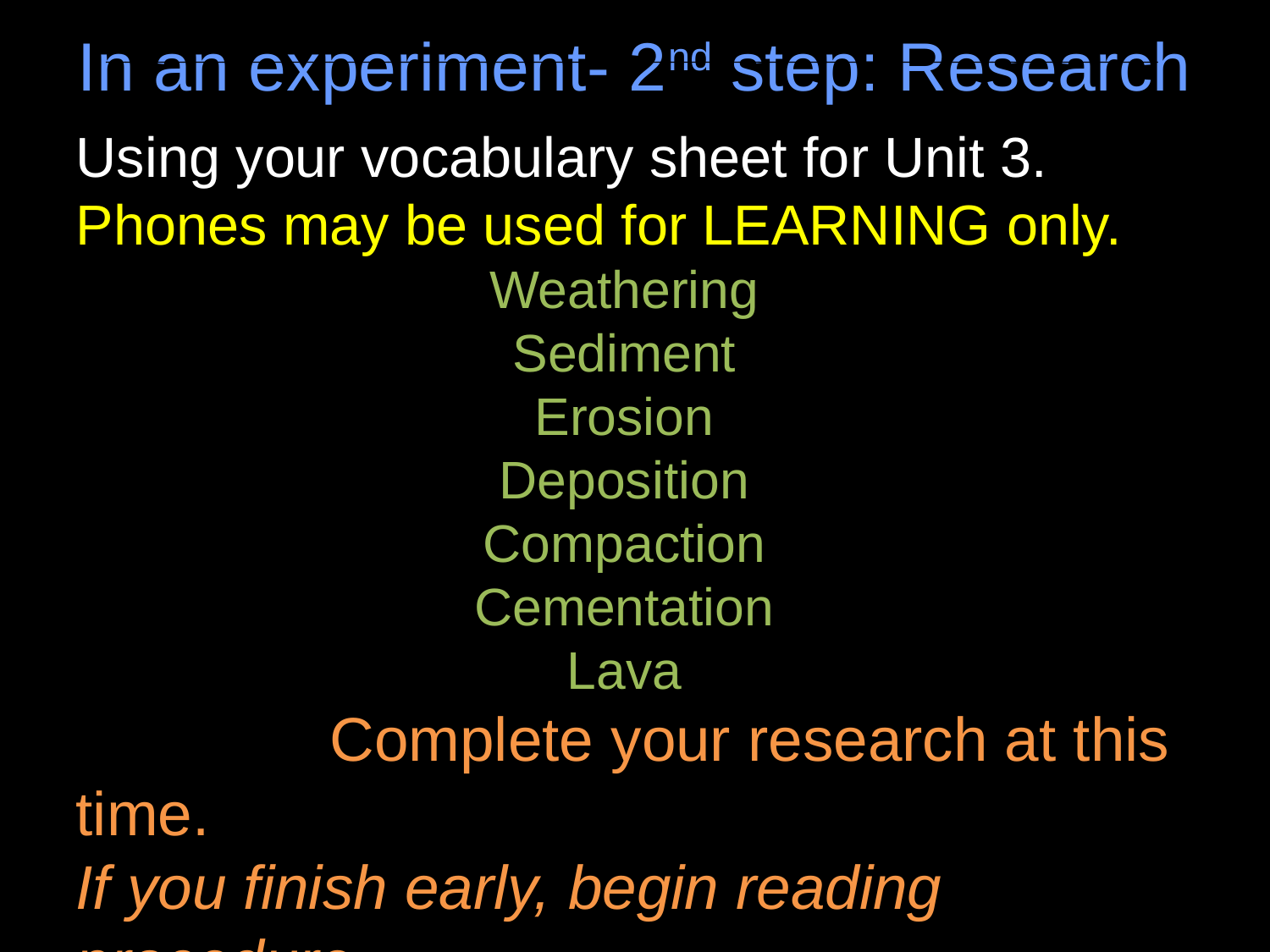

QUESTION: How does one type of rock become another?
HYPOTHESIS: ________________________________________________________________________________________________
____________________________________________________________________________________________________________
In an experiment- 2nd step: Research
Using your vocabulary sheet for Unit 3.
Phones may be used for LEARNING only.
Weathering
Sediment
Erosion
Deposition
Compaction
Cementation
Lava
		Complete your research at this time.
If you finish early, begin reading procedure.